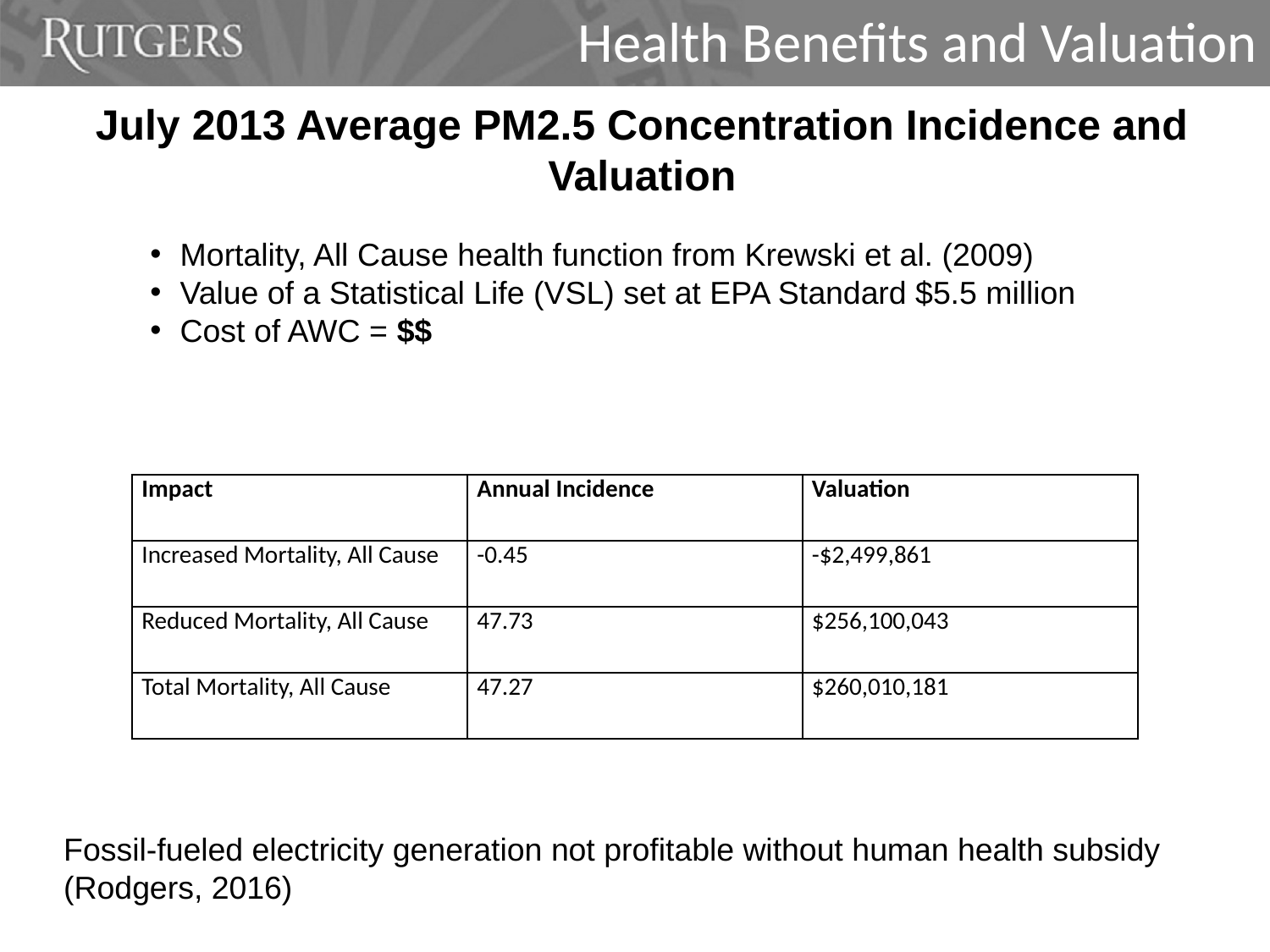

Health Benefits and Valuation
July 2013 Average PM2.5 Concentration Incidence and Valuation
Mortality, All Cause health function from Krewski et al. (2009)
Value of a Statistical Life (VSL) set at EPA Standard $5.5 million
Cost of AWC = $$
| Impact | Annual Incidence | Valuation |
| --- | --- | --- |
| Increased Mortality, All Cause | -0.45 | -$2,499,861 |
| Reduced Mortality, All Cause | 47.73 | $256,100,043 |
| Total Mortality, All Cause | 47.27 | $260,010,181 |
Fossil-fueled electricity generation not profitable without human health subsidy (Rodgers, 2016)